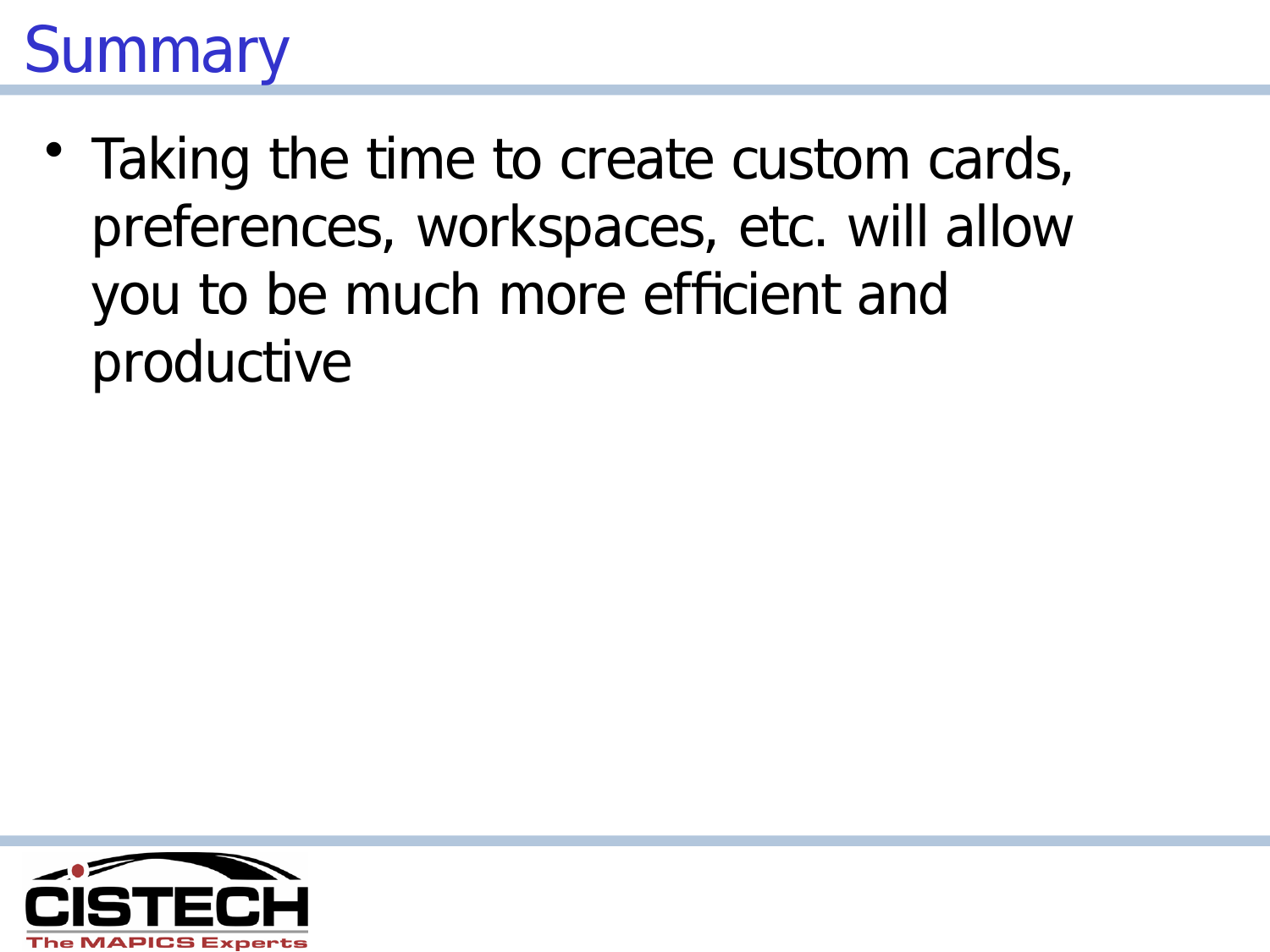

# Summary
Taking the time to create custom cards, preferences, workspaces, etc. will allow you to be much more efficient and productive